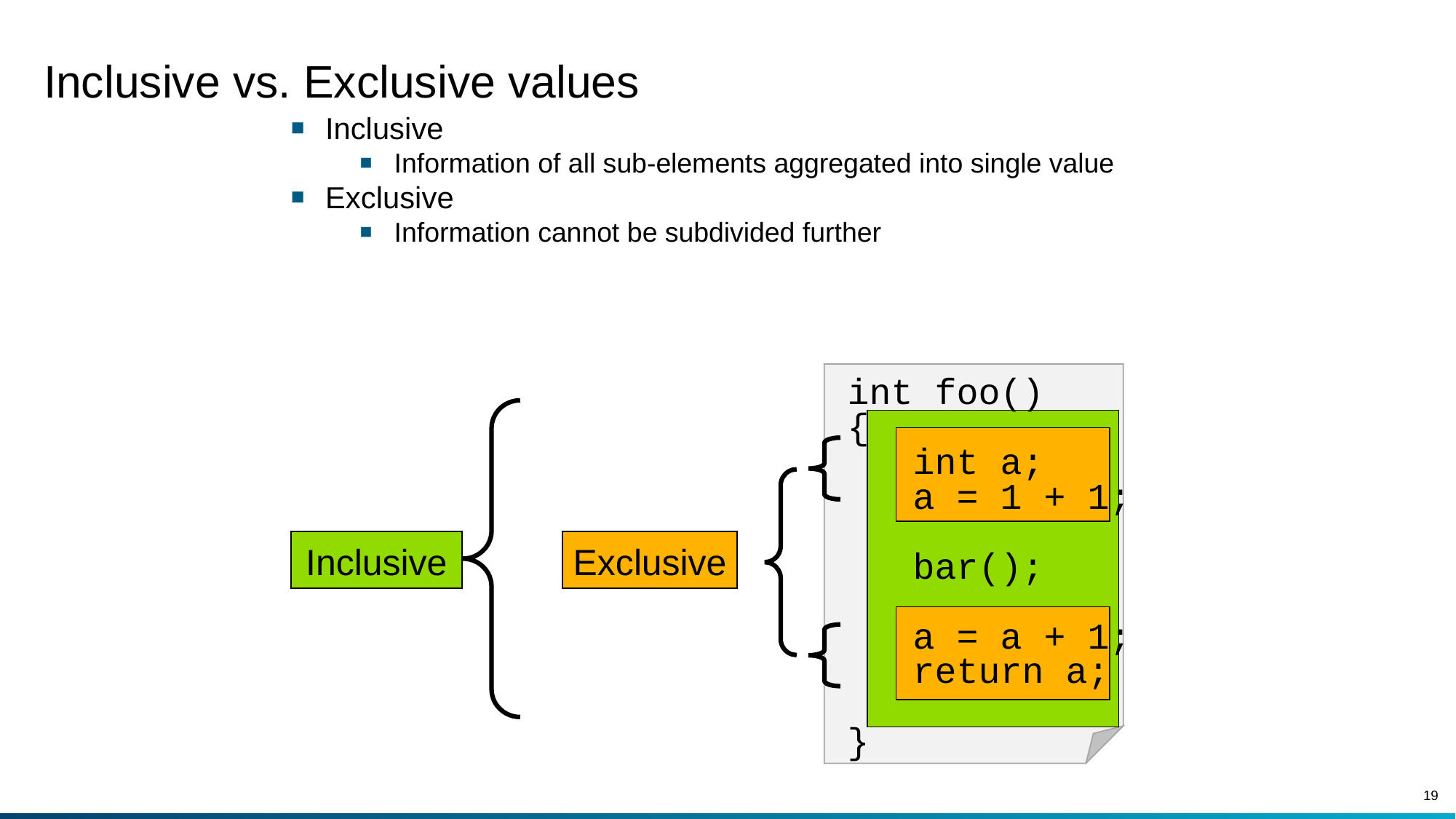

# Inclusive vs. Exclusive values
Inclusive
Information of all sub-elements aggregated into single value
Exclusive
Information cannot be subdivided further

int foo()
{
   int a;
   a = 1 + 1;

   bar();

   a = a + 1;
   return a;

}

Inclusive

Exclusive